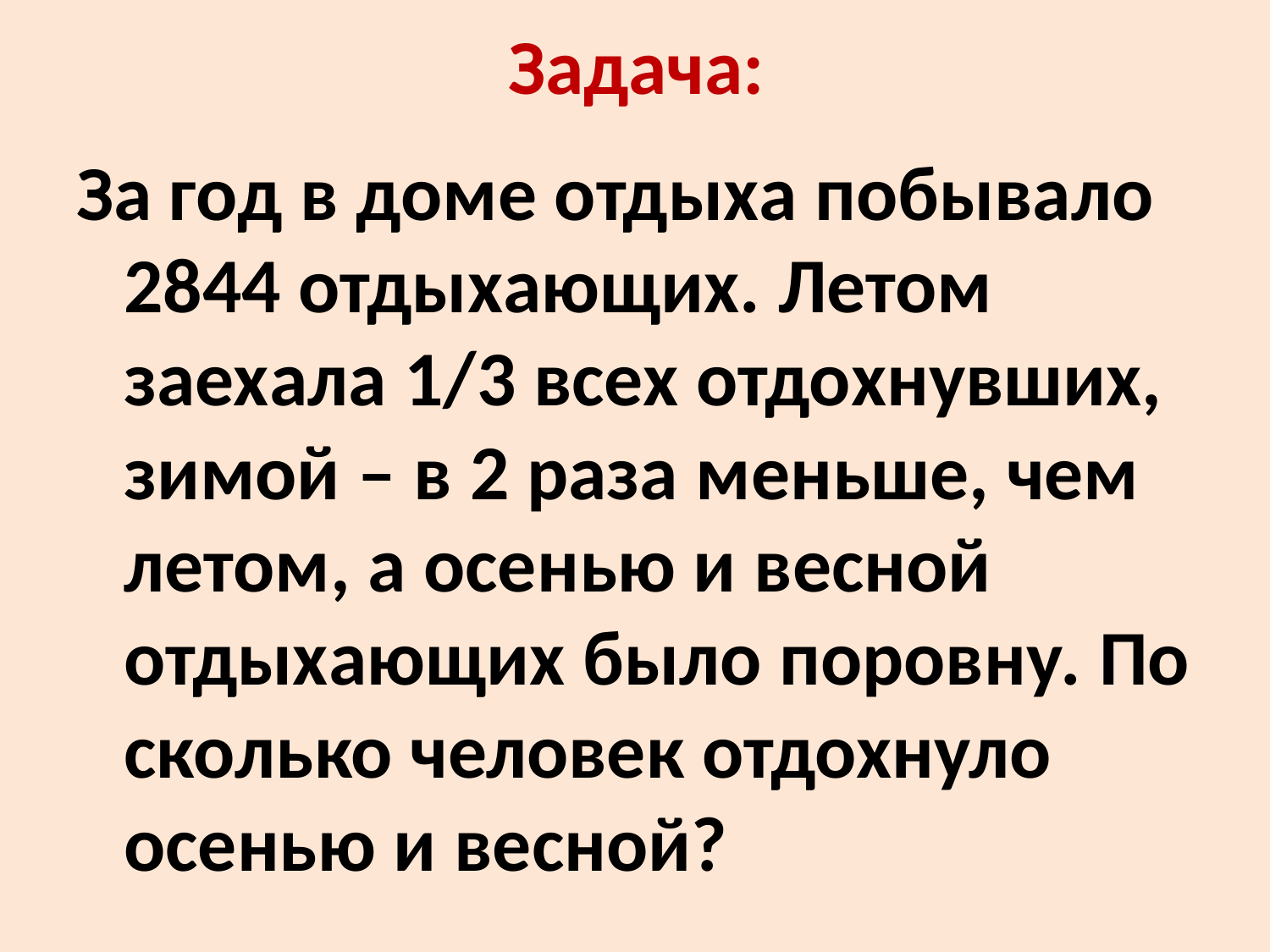

# Задача:
За год в доме отдыха побывало 2844 отдыхающих. Летом заехала 1/3 всех отдохнувших, зимой – в 2 раза меньше, чем летом, а осенью и весной отдыхающих было поровну. По сколько человек отдохнуло осенью и весной?